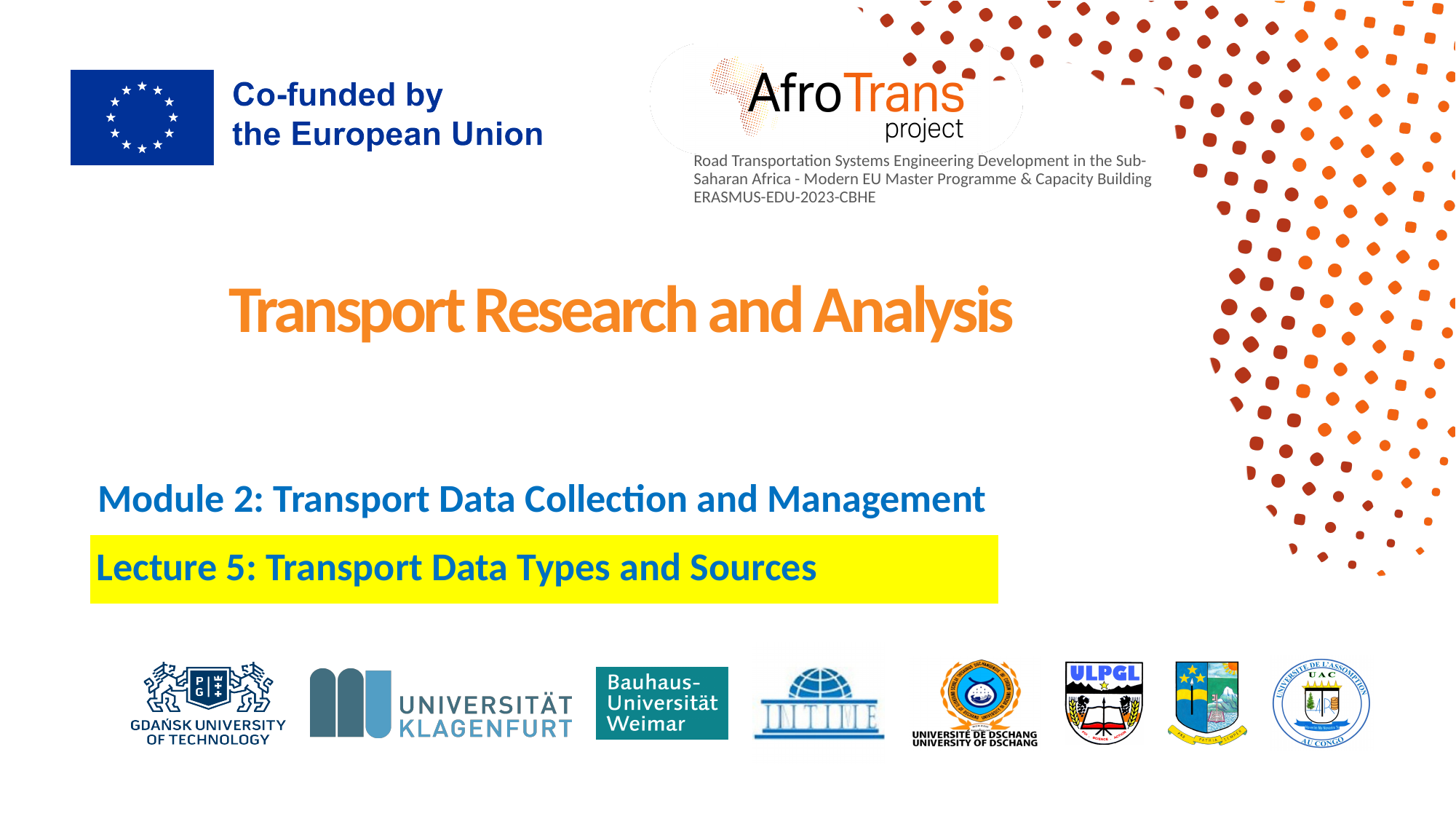

# Transport Research and Analysis
Module 2: Transport Data Collection and Management
Lecture 5: Transport Data Types and Sources